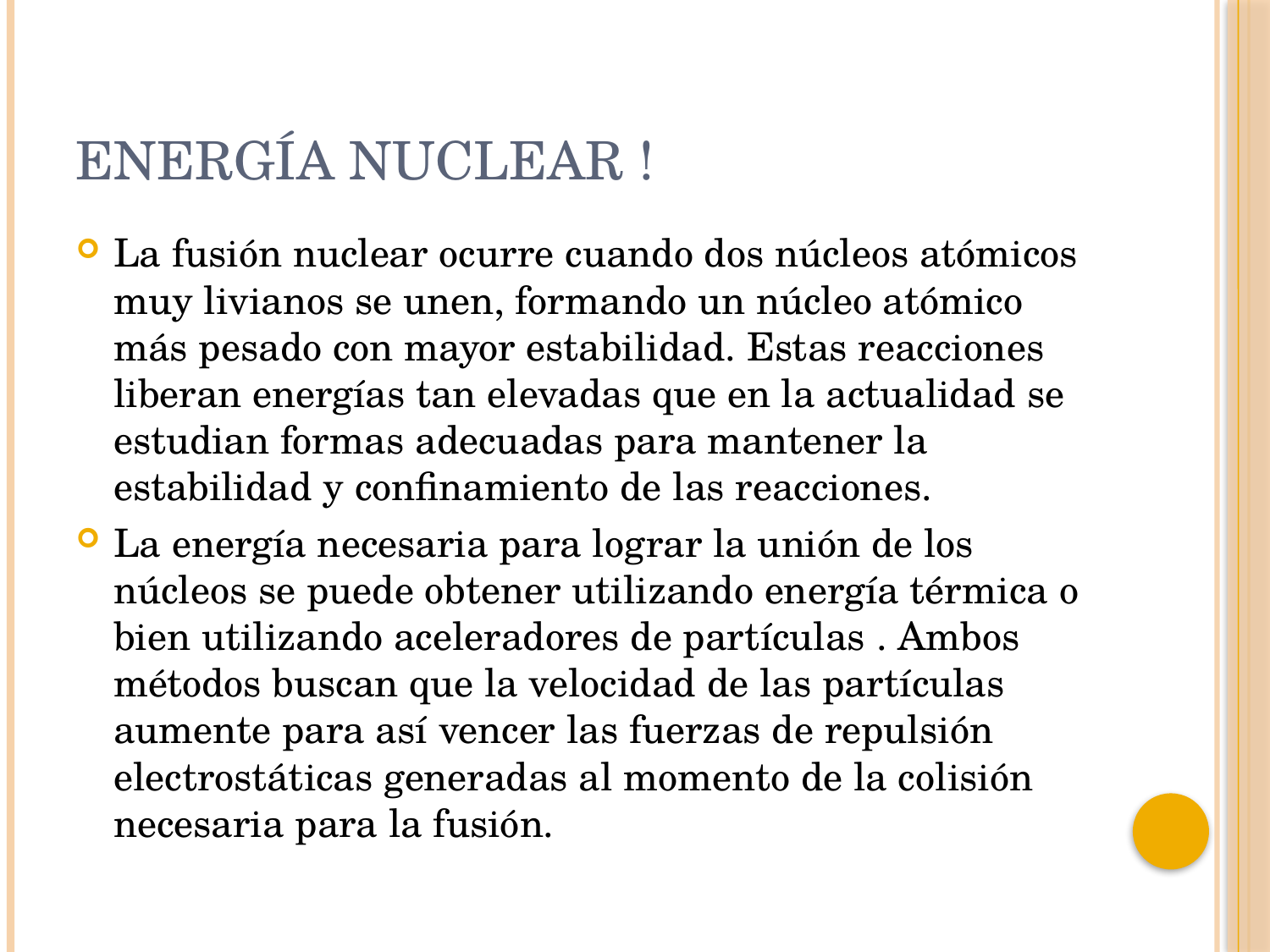

# Energía nuclear !
La fusión nuclear ocurre cuando dos núcleos atómicos muy livianos se unen, formando un núcleo atómico más pesado con mayor estabilidad. Estas reacciones liberan energías tan elevadas que en la actualidad se estudian formas adecuadas para mantener la estabilidad y confinamiento de las reacciones.
La energía necesaria para lograr la unión de los núcleos se puede obtener utilizando energía térmica o bien utilizando aceleradores de partículas . Ambos métodos buscan que la velocidad de las partículas aumente para así vencer las fuerzas de repulsión electrostáticas generadas al momento de la colisión necesaria para la fusión.